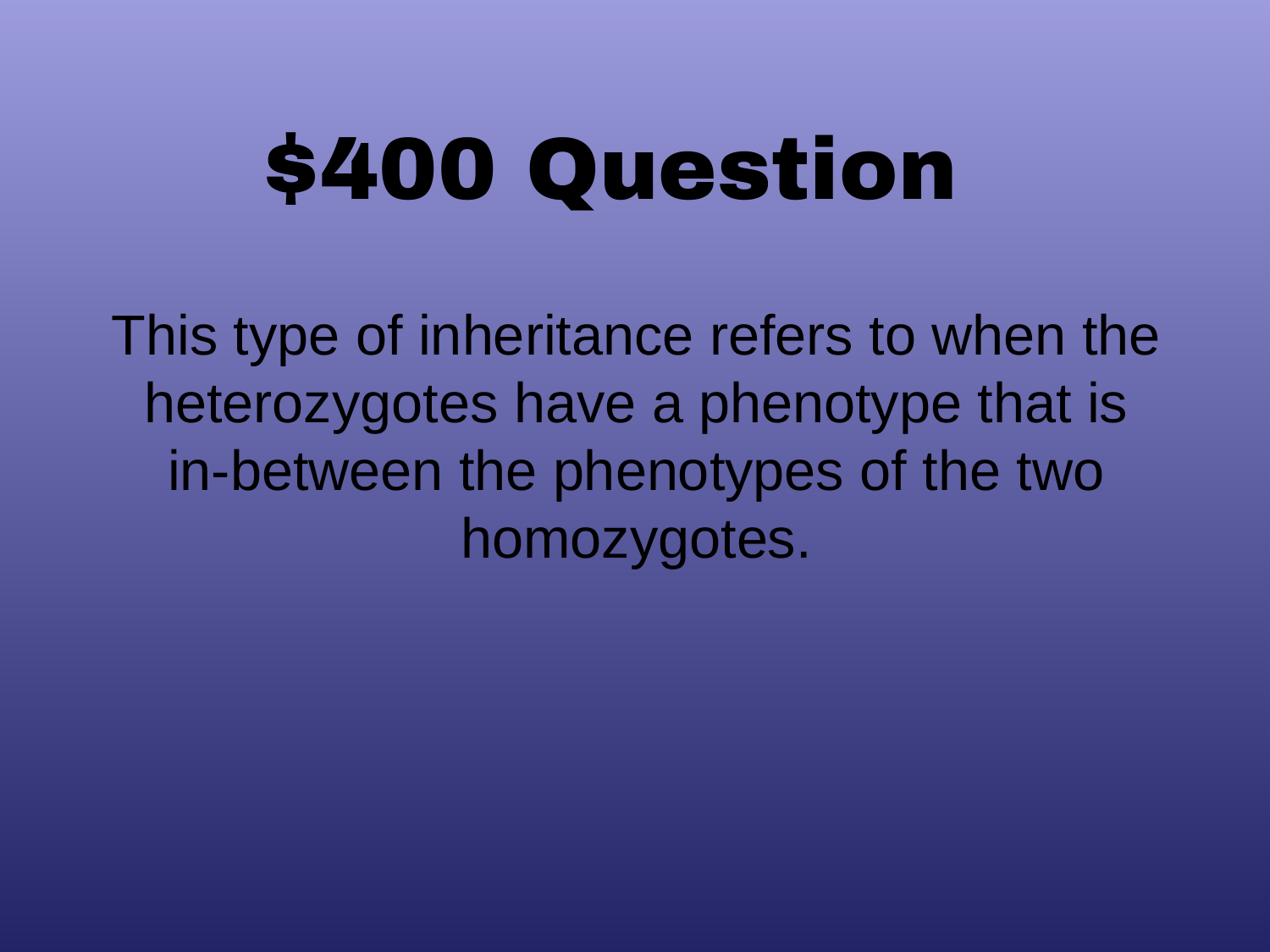

# $400 Question
This type of inheritance refers to when the heterozygotes have a phenotype that is in-between the phenotypes of the two homozygotes.